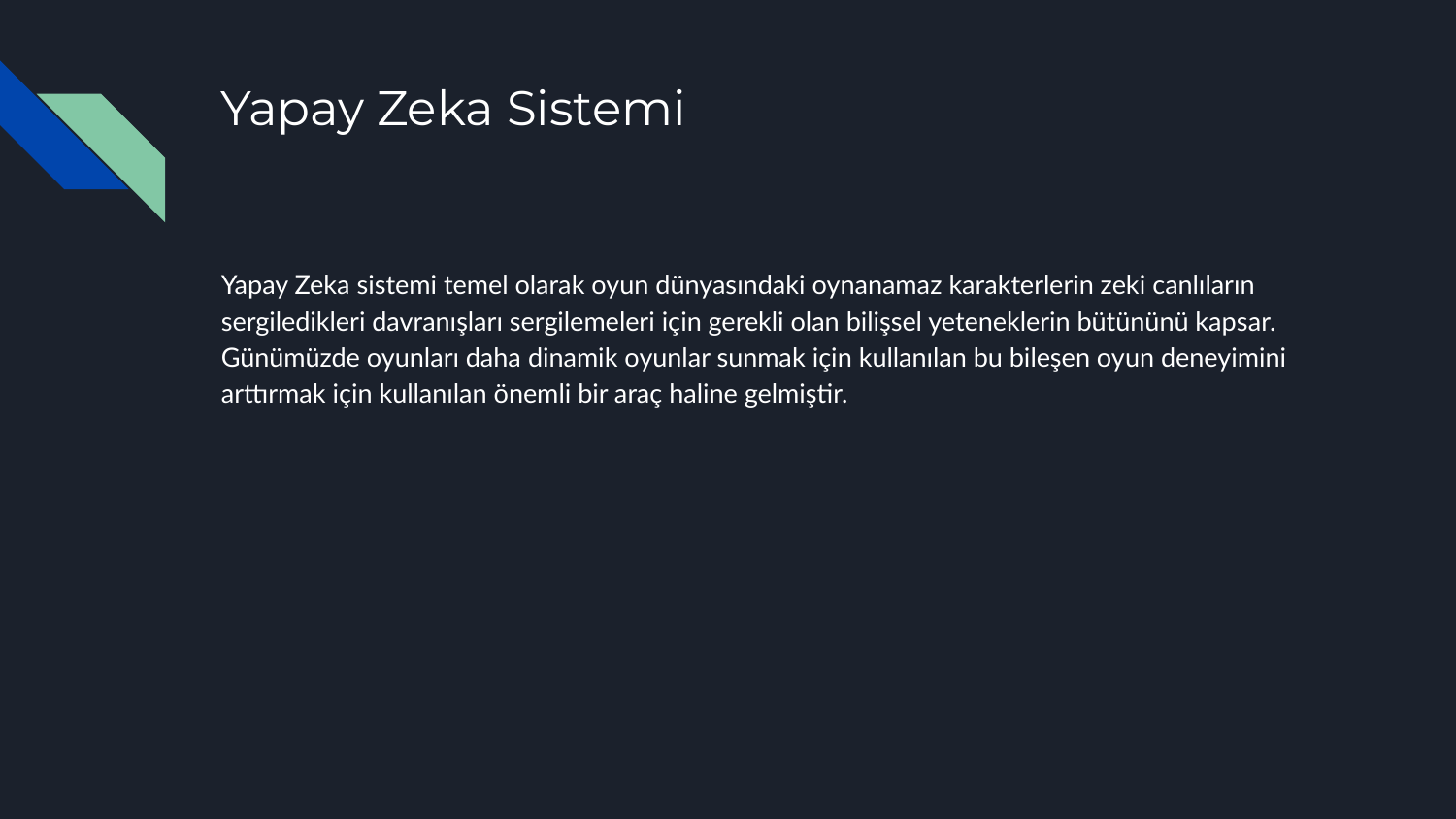

# Yapay Zeka Sistemi
Yapay Zeka sistemi temel olarak oyun dünyasındaki oynanamaz karakterlerin zeki canlıların sergiledikleri davranışları sergilemeleri için gerekli olan bilişsel yeteneklerin bütününü kapsar. Günümüzde oyunları daha dinamik oyunlar sunmak için kullanılan bu bileşen oyun deneyimini arttırmak için kullanılan önemli bir araç haline gelmiştir.